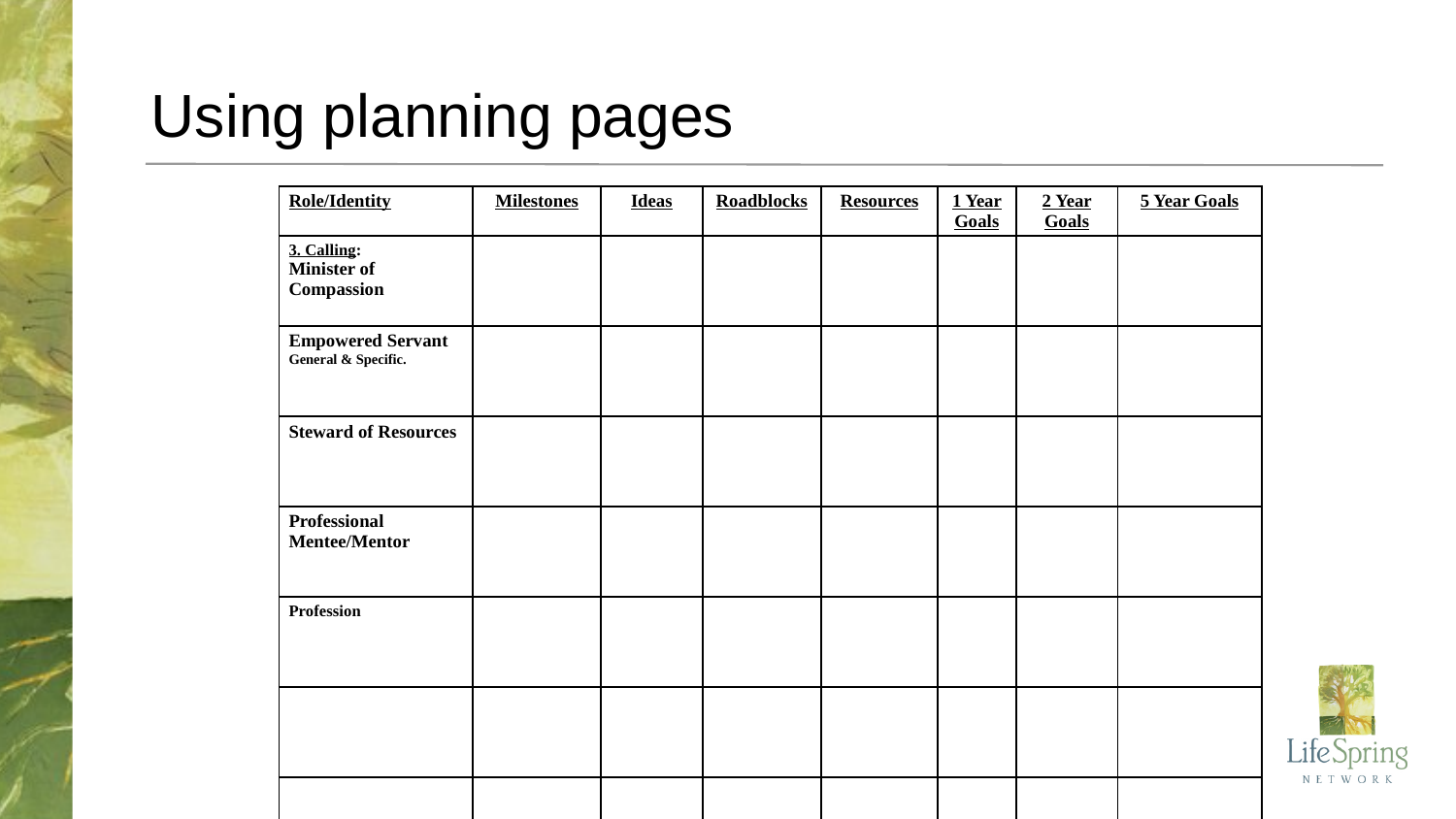

Using planning pages
| Role/Identity | Milestones | Ideas | Roadblocks | Resources | 1 Year Goals | 2 Year Goals | 5 Year Goals |
| --- | --- | --- | --- | --- | --- | --- | --- |
| 3. Calling: Minister of Compassion |  |  |  |  |  |  |  |
| Empowered Servant General & Specific. |  |  |  |  |  |  |  |
| Steward of Resources |  |  |  |  |  |  |  |
| Professional Mentee/Mentor |  |  |  |  |  |  |  |
| Profession |  |  |  |  |  |  |  |
|  |  |  |  |  |  |  |  |
|  |  |  |  |  |  |  |  |